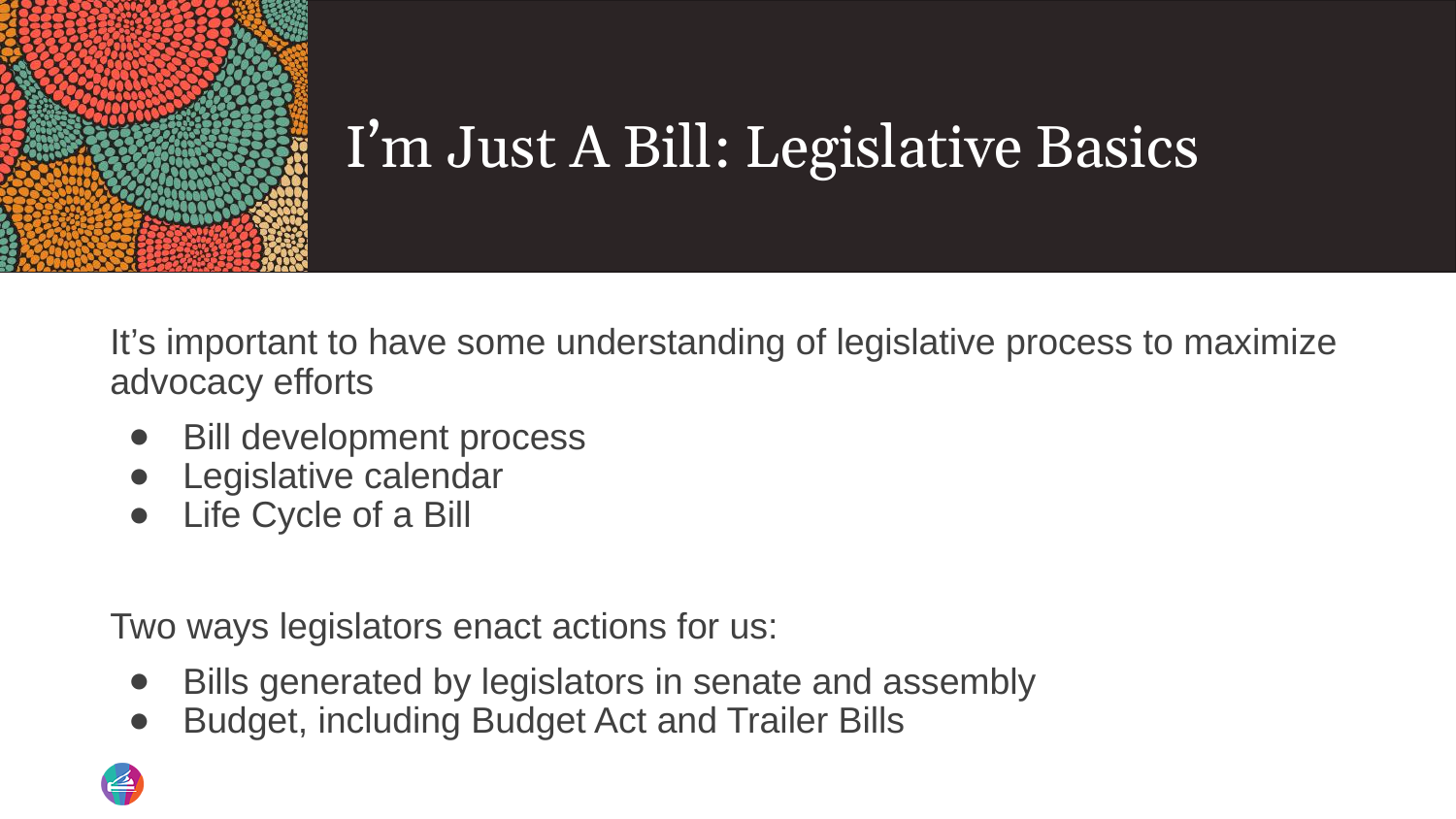

# I’m Just A Bill: Legislative Basics
It’s important to have some understanding of legislative process to maximize advocacy efforts
Bill development process
Legislative calendar
Life Cycle of a Bill

Two ways legislators enact actions for us:
Bills generated by legislators in senate and assembly
Budget, including Budget Act and Trailer Bills